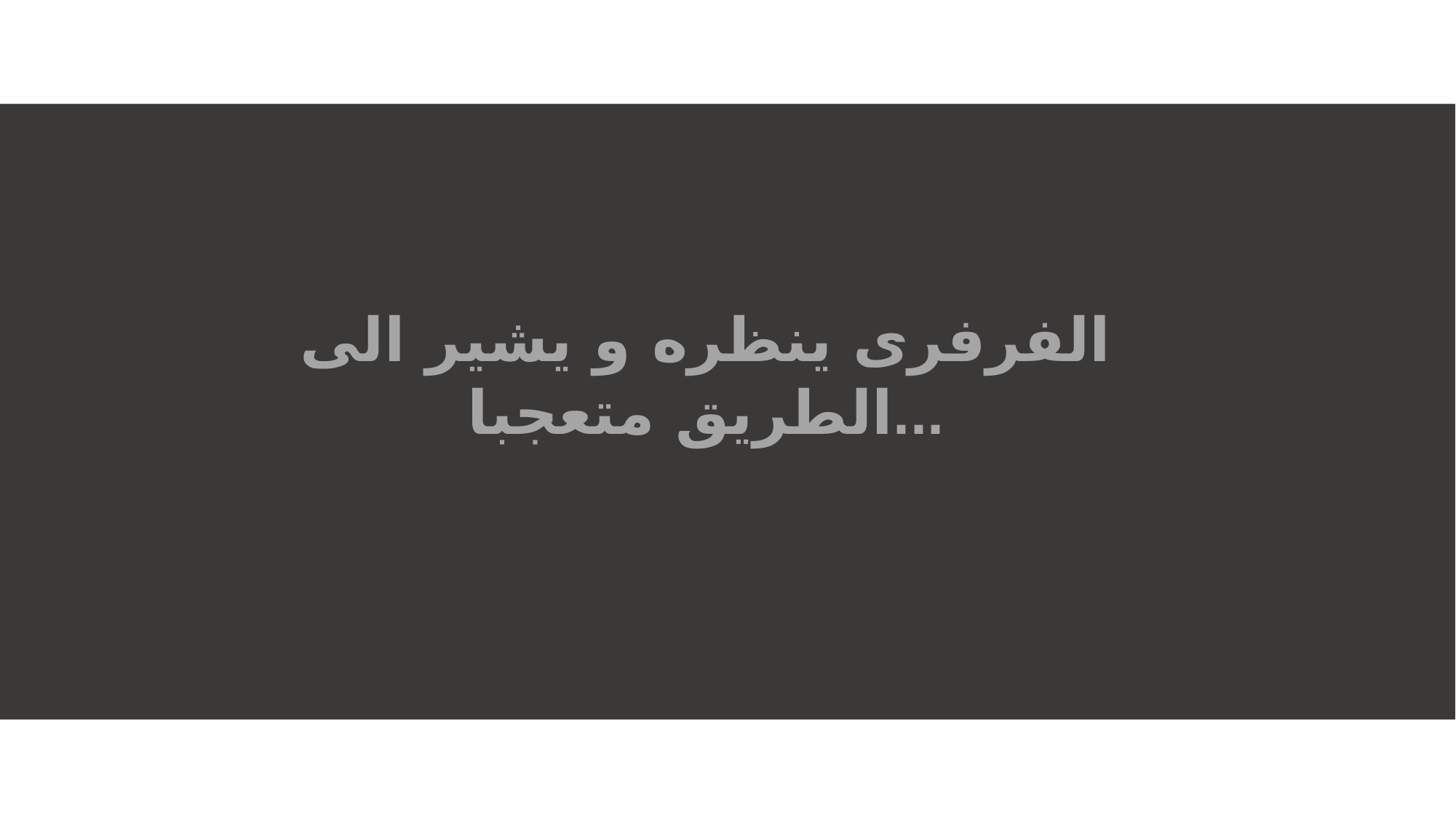

الفرفری ینظره و یشیر الی الطریق متعجبا...